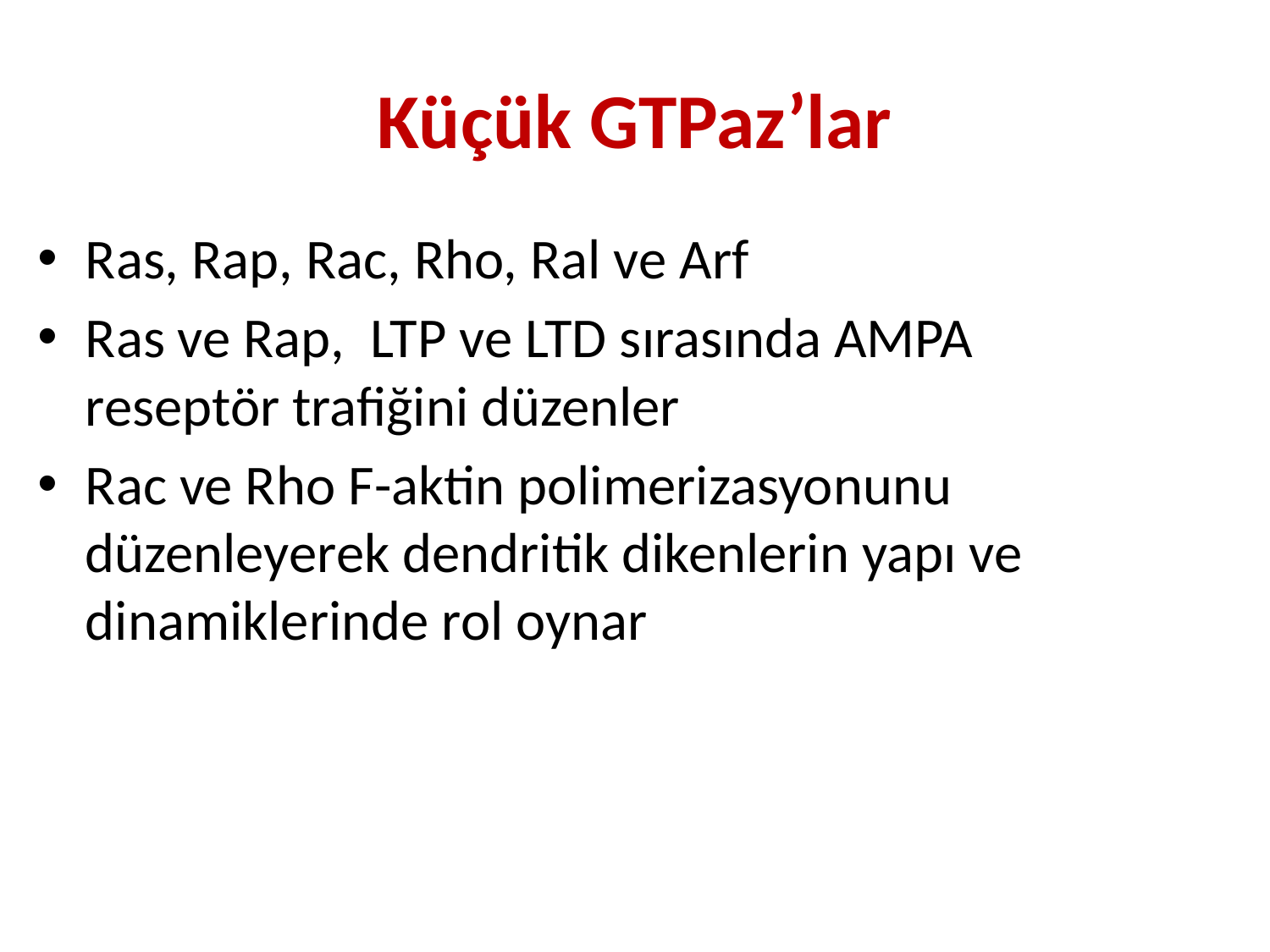

# Küçük GTPaz’lar
Ras, Rap, Rac, Rho, Ral ve Arf
Ras ve Rap,  LTP ve LTD sırasında AMPA reseptör trafiğini düzenler
Rac ve Rho F-aktin polimerizasyonunu düzenleyerek dendritik dikenlerin yapı ve dinamiklerinde rol oynar